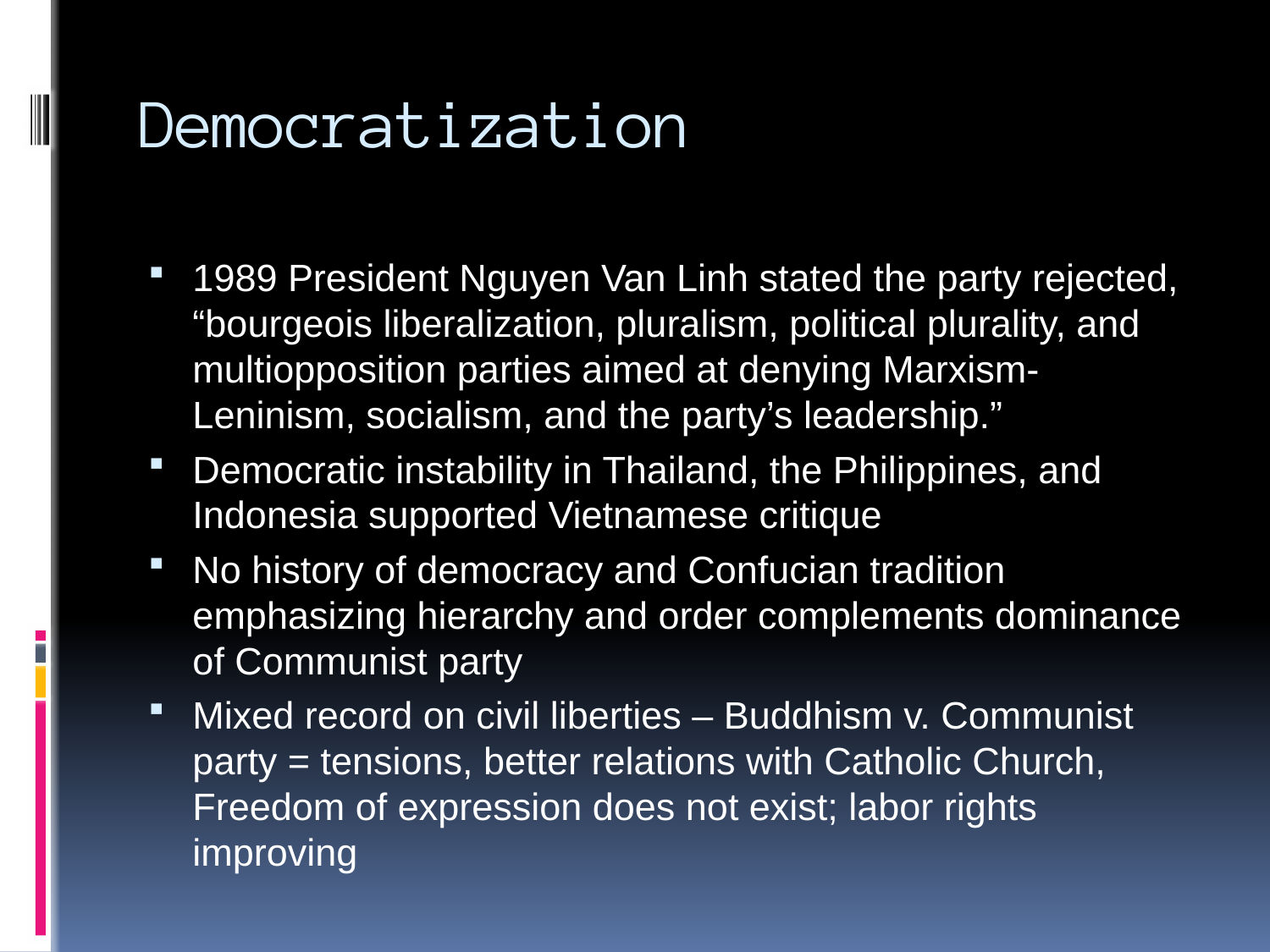

# Democratization
1989 President Nguyen Van Linh stated the party rejected, “bourgeois liberalization, pluralism, political plurality, and multiopposition parties aimed at denying Marxism-Leninism, socialism, and the party’s leadership.”
Democratic instability in Thailand, the Philippines, and Indonesia supported Vietnamese critique
No history of democracy and Confucian tradition emphasizing hierarchy and order complements dominance of Communist party
Mixed record on civil liberties – Buddhism v. Communist party = tensions, better relations with Catholic Church, Freedom of expression does not exist; labor rights improving